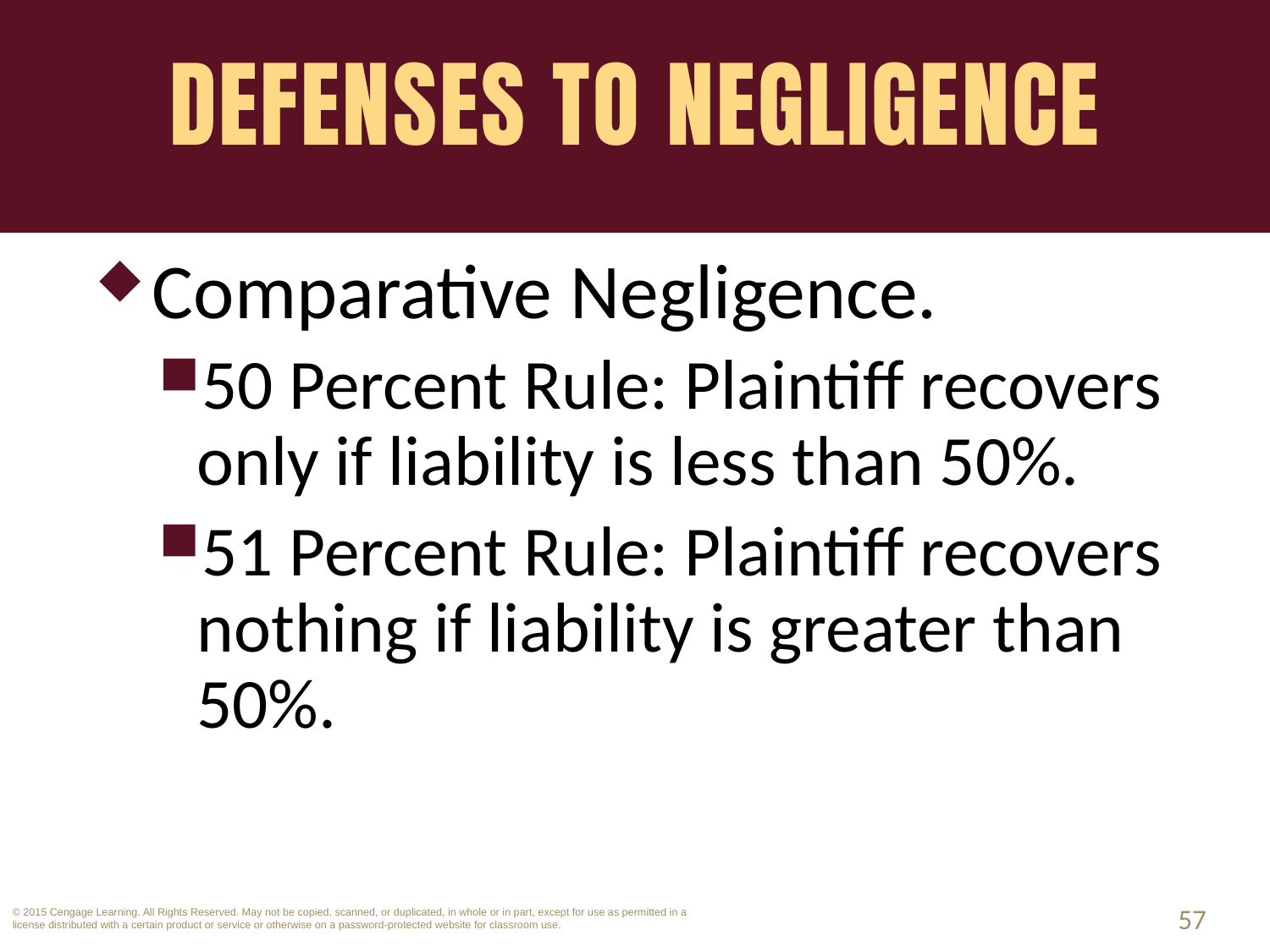

# Defenses to Negligence
Comparative Negligence.
50 Percent Rule: Plaintiff recovers only if liability is less than 50%.
51 Percent Rule: Plaintiff recovers nothing if liability is greater than 50%.
57